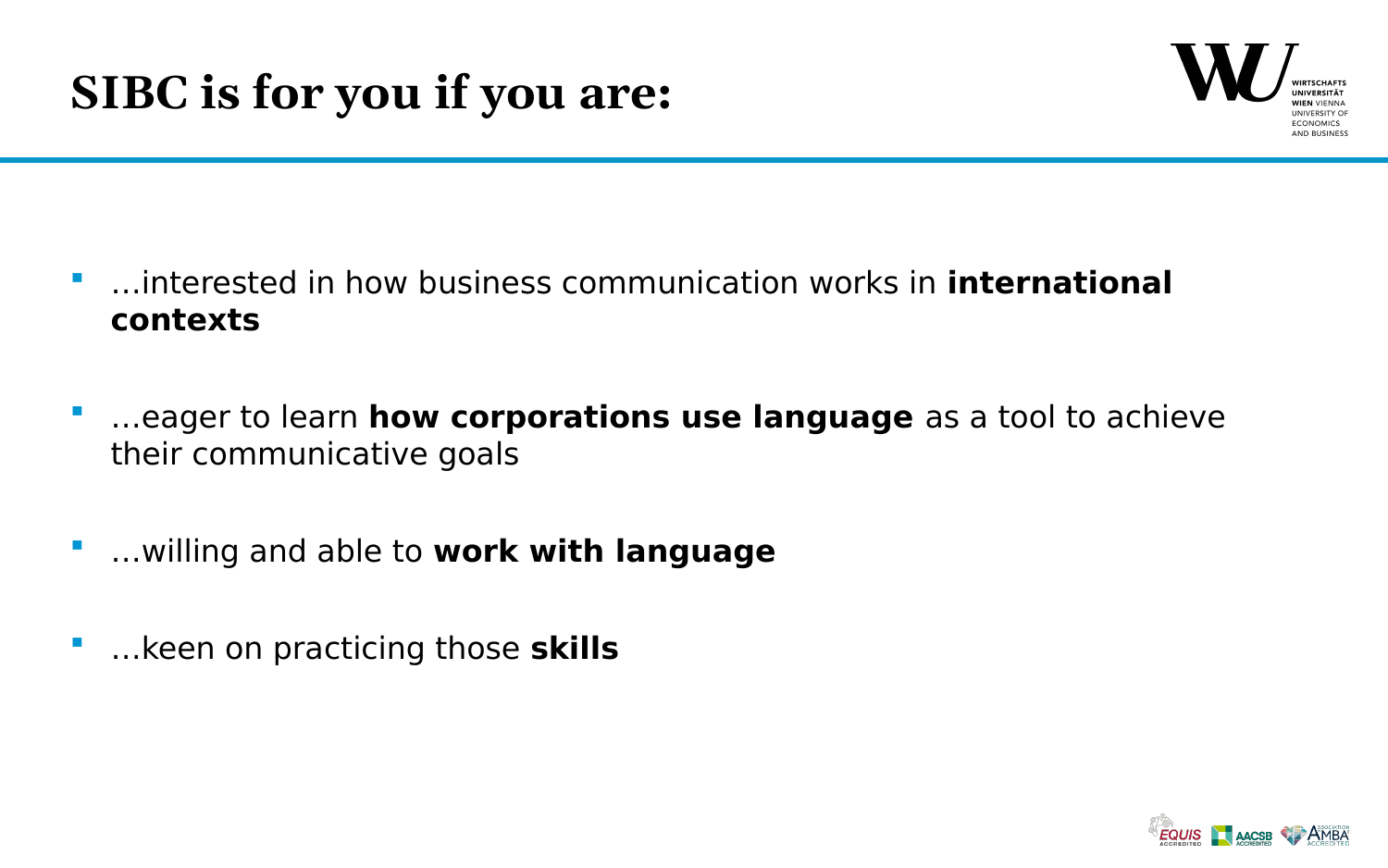

# SIBC is for you if you are:
…interested in how business communication works in international contexts

…eager to learn how corporations use language as a tool to achieve their communicative goals

…willing and able to work with language

…keen on practicing those skills